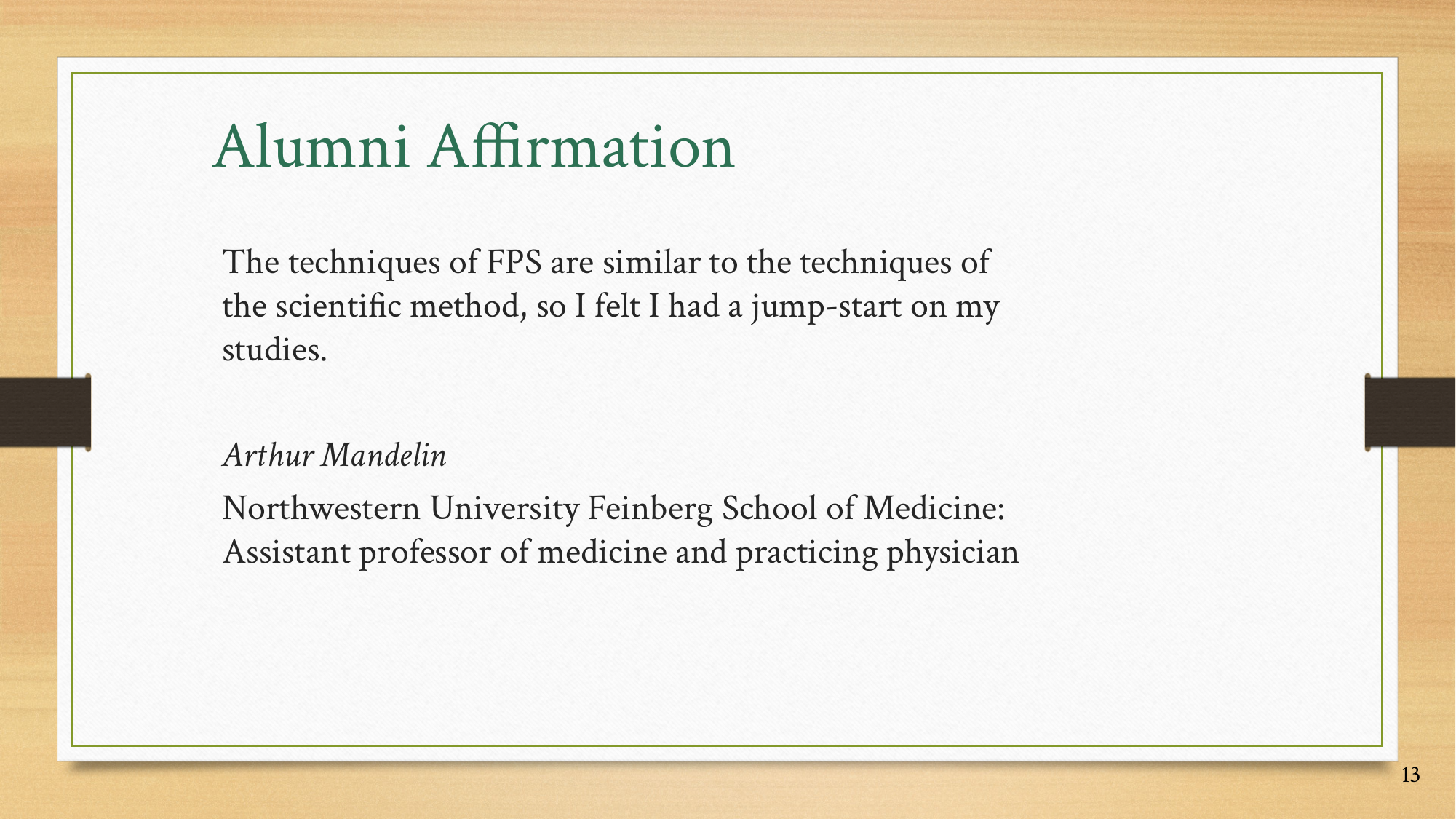

# Alumni Affirmation
	The techniques of FPS are similar to the techniques of the scientific method, so I felt I had a jump-start on my studies.

	Arthur Mandelin
	Northwestern University Feinberg School of Medicine: Assistant professor of medicine and practicing physician

13